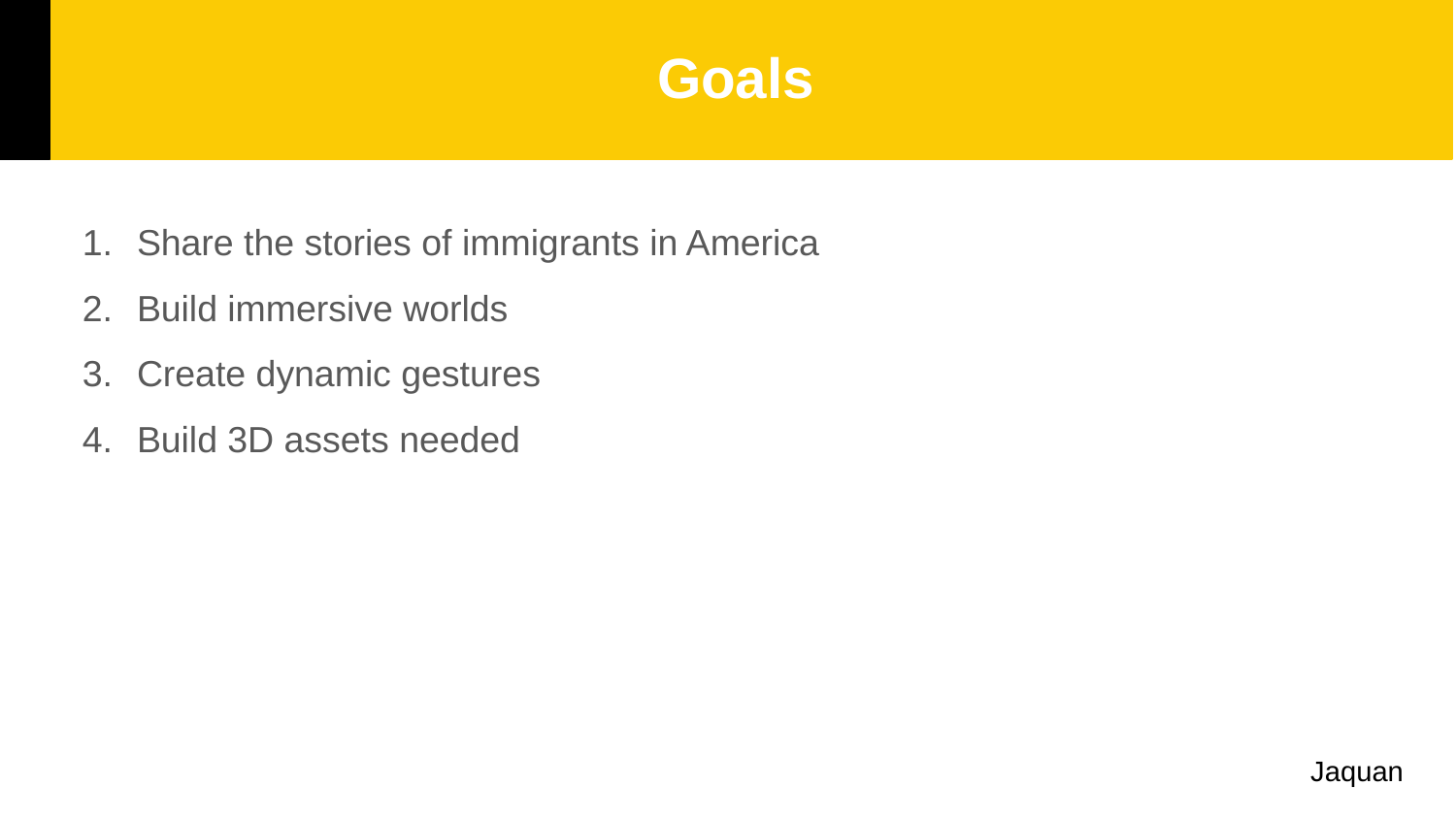

# Goals
Share the stories of immigrants in America
Build immersive worlds
Create dynamic gestures
Build 3D assets needed
Jaquan